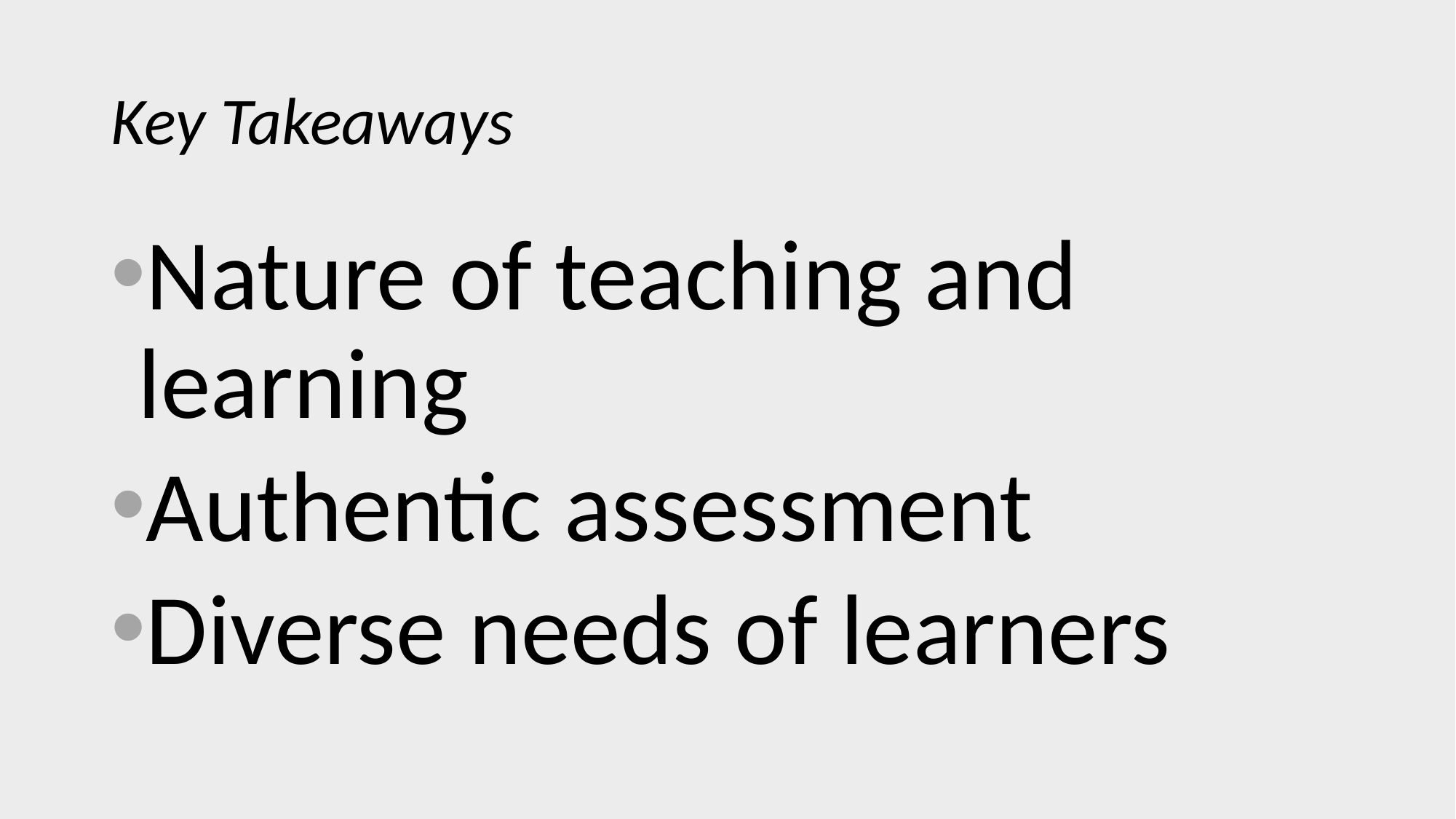

# Key Takeaways
Nature of teaching and learning
Authentic assessment
Diverse needs of learners